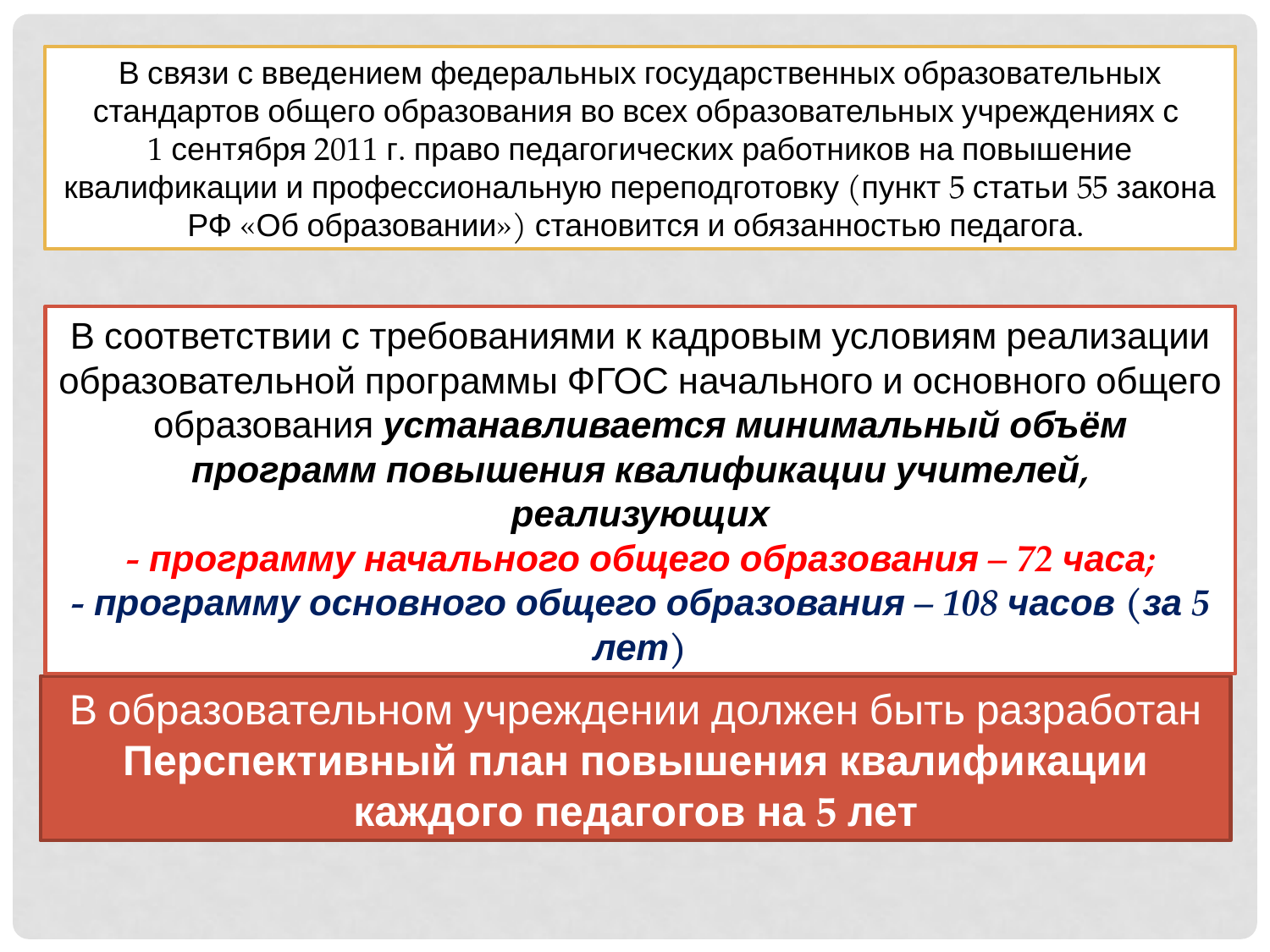

В связи с введением федеральных государственных образовательных стандартов общего образования во всех образовательных учреждениях с
1 сентября 2011 г. право педагогических работников на повышение квалификации и профессиональную переподготовку (пункт 5 статьи 55 закона РФ «Об образовании») становится и обязанностью педагога.
В соответствии с требованиями к кадровым условиям реализации образовательной программы ФГОС начального и основного общего образования устанавливается минимальный объём программ повышения квалификации учителей, реализующих
- программу начального общего образования – 72 часа;
- программу основного общего образования – 108 часов (за 5 лет)
В образовательном учреждении должен быть разработан Перспективный план повышения квалификации каждого педагогов на 5 лет